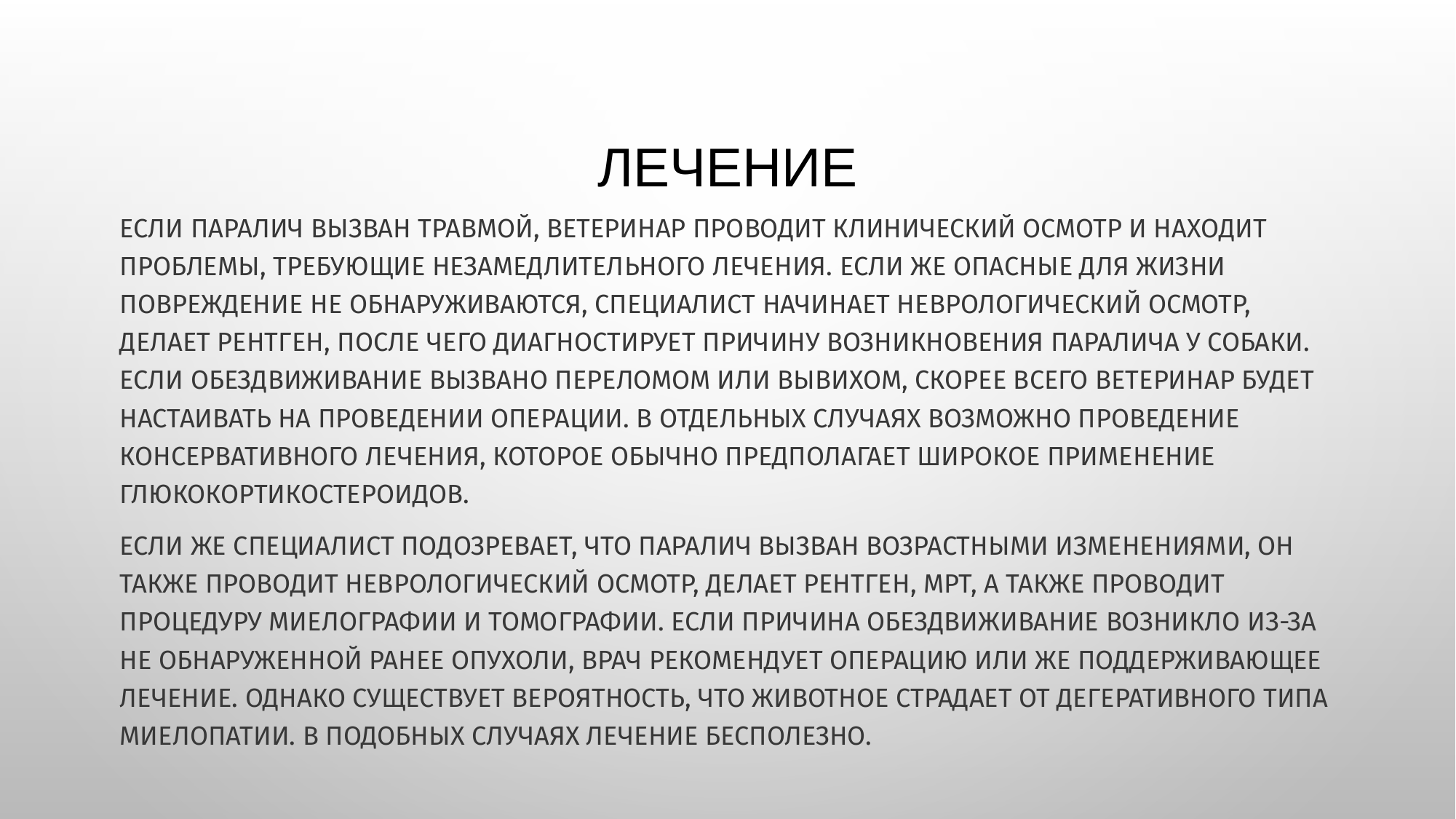

# Лечение
Если паралич вызван травмой, ветеринар проводит клинический осмотр и находит проблемы, требующие незамедлительного лечения. Если же опасные для жизни повреждение не обнаруживаются, специалист начинает неврологический осмотр, делает рентген, после чего диагностирует причину возникновения паралича у собаки. Если обездвиживание вызвано переломом или вывихом, скорее всего ветеринар будет настаивать на проведении операции. В отдельных случаях возможно проведение консервативного лечения, которое обычно предполагает широкое применение глюкокортикостероидов.
Если же специалист подозревает, что паралич вызван возрастными изменениями, он также проводит неврологический осмотр, делает рентген, МРТ, а также проводит процедуру миелографии и томографии. Если причина обездвиживание возникло из-за не обнаруженной ранее опухоли, врач рекомендует операцию или же поддерживающее лечение. Однако существует вероятность, что животное страдает от дегеративного типа миелопатии. В подобных случаях лечение бесполезно.